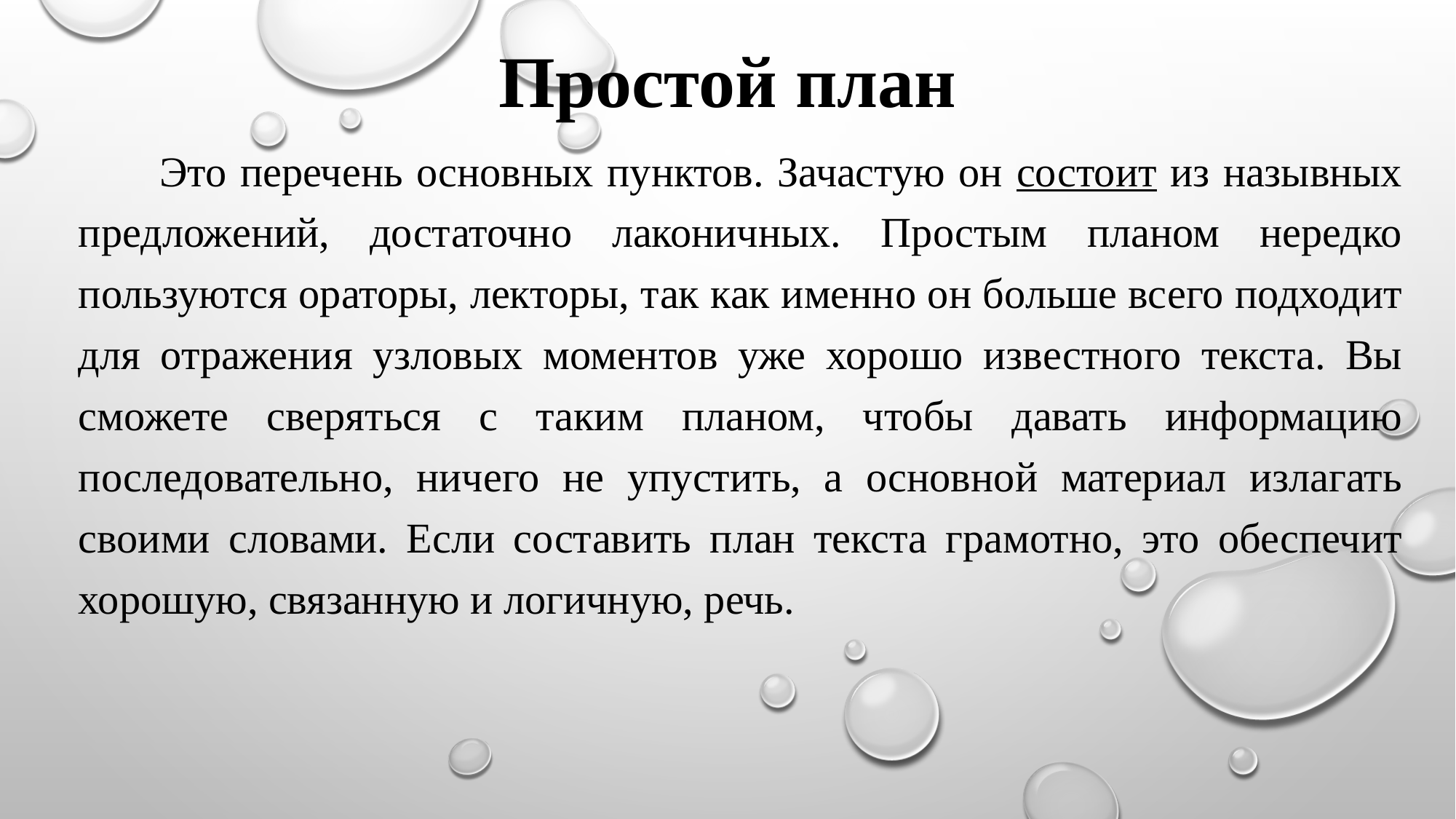

# Простой план
      Это перечень основных пунктов. Зачастую он состоит из назывных предложений, достаточно лаконичных. Простым планом нередко пользуются ораторы, лекторы, так как именно он больше всего подходит для отражения узловых моментов уже хорошо известного текста. Вы сможете сверяться с таким планом, чтобы давать информацию последовательно, ничего не упустить, а основной материал излагать своими словами. Если составить план текста грамотно, это обеспечит хорошую, связанную и логичную, речь.